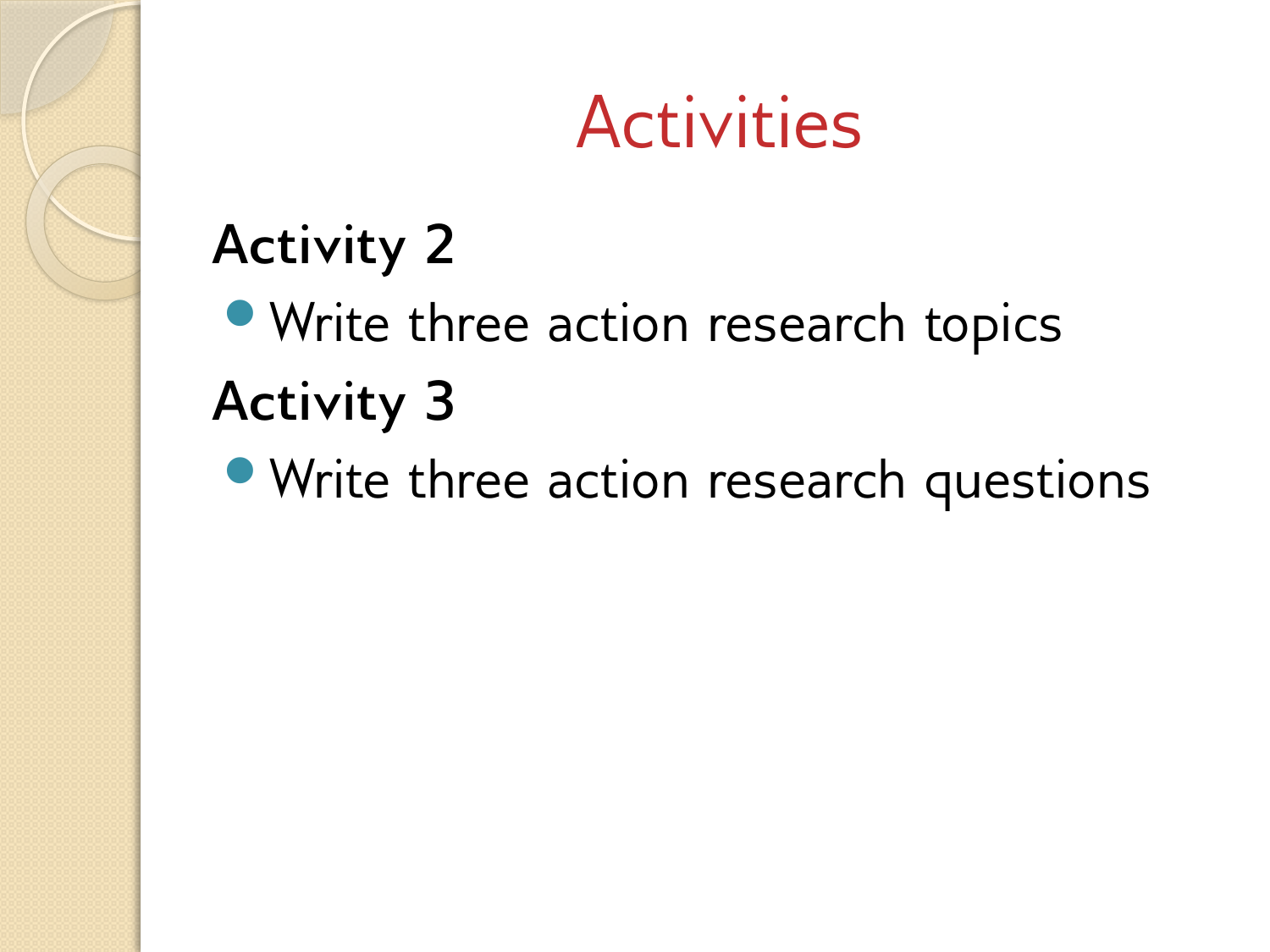

# Activities
Activity 2
Write three action research topics
Activity 3
Write three action research questions